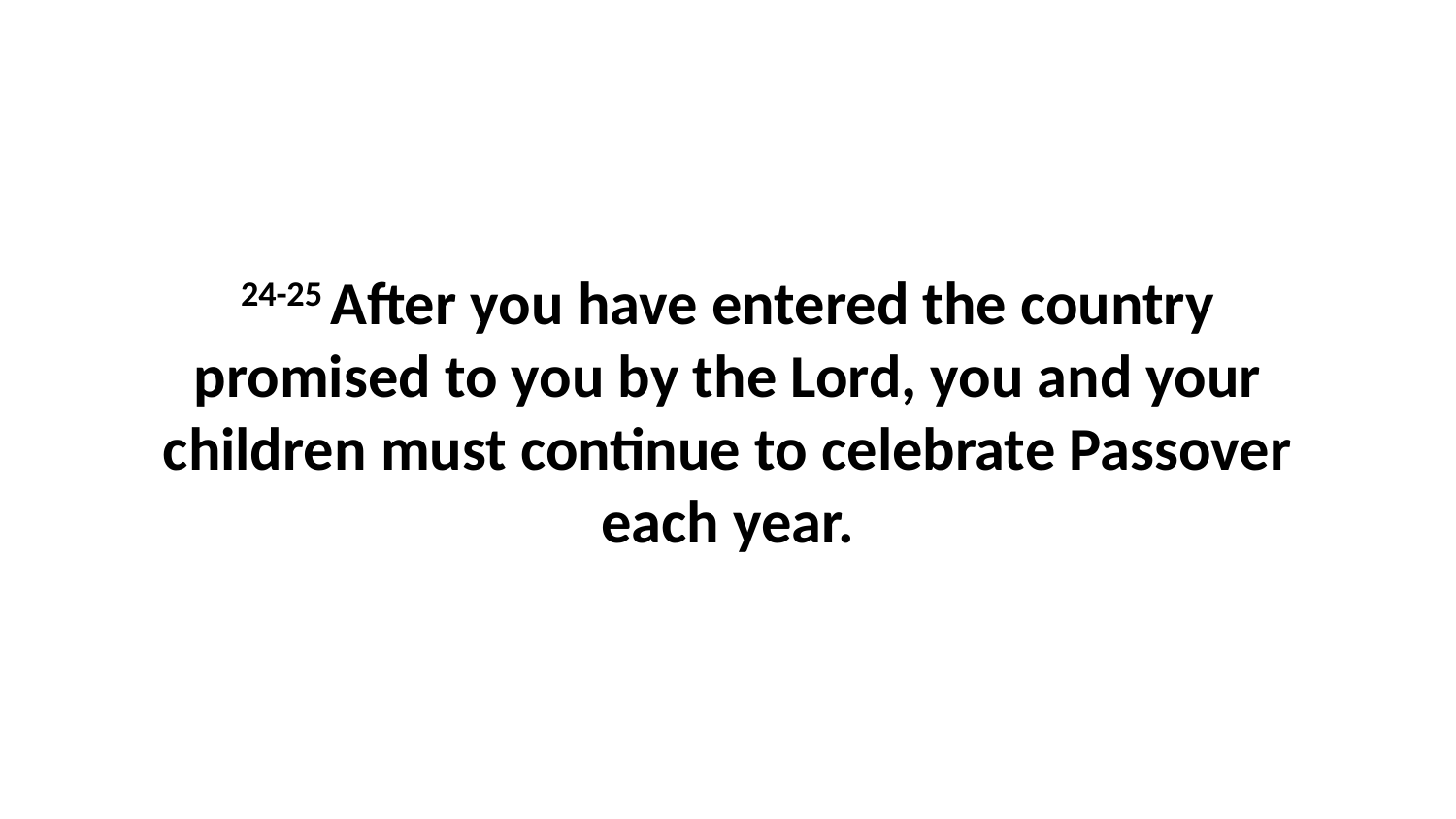

24-25 After you have entered the country promised to you by the Lord, you and your children must continue to celebrate Passover each year.